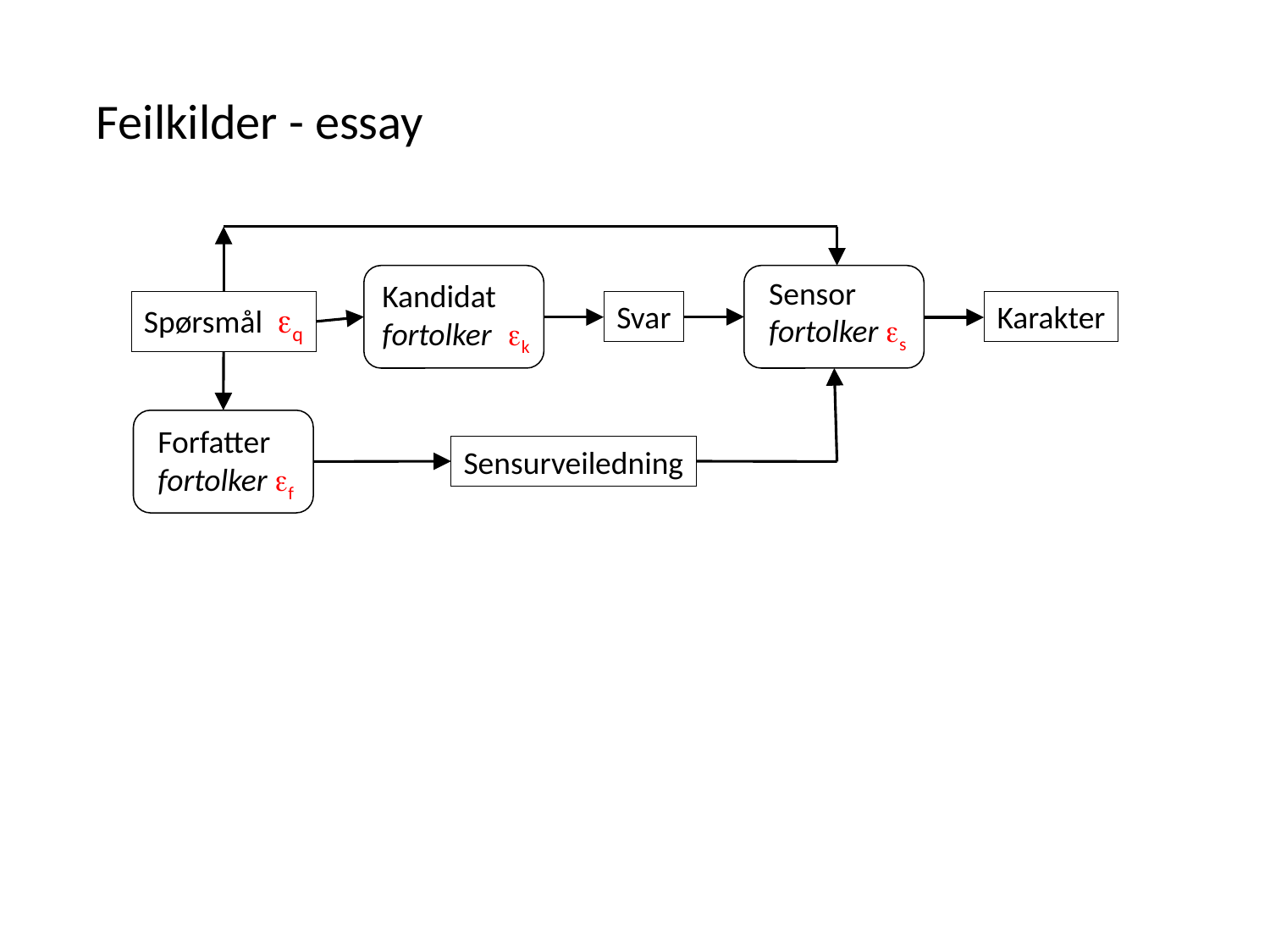

Feilkilder - essay

Kandidat
fortolker εk

Sensor
fortolker εs
Spørsmål  εq
Svar
Karakter

Forfatter
fortolker εf
Sensurveiledning